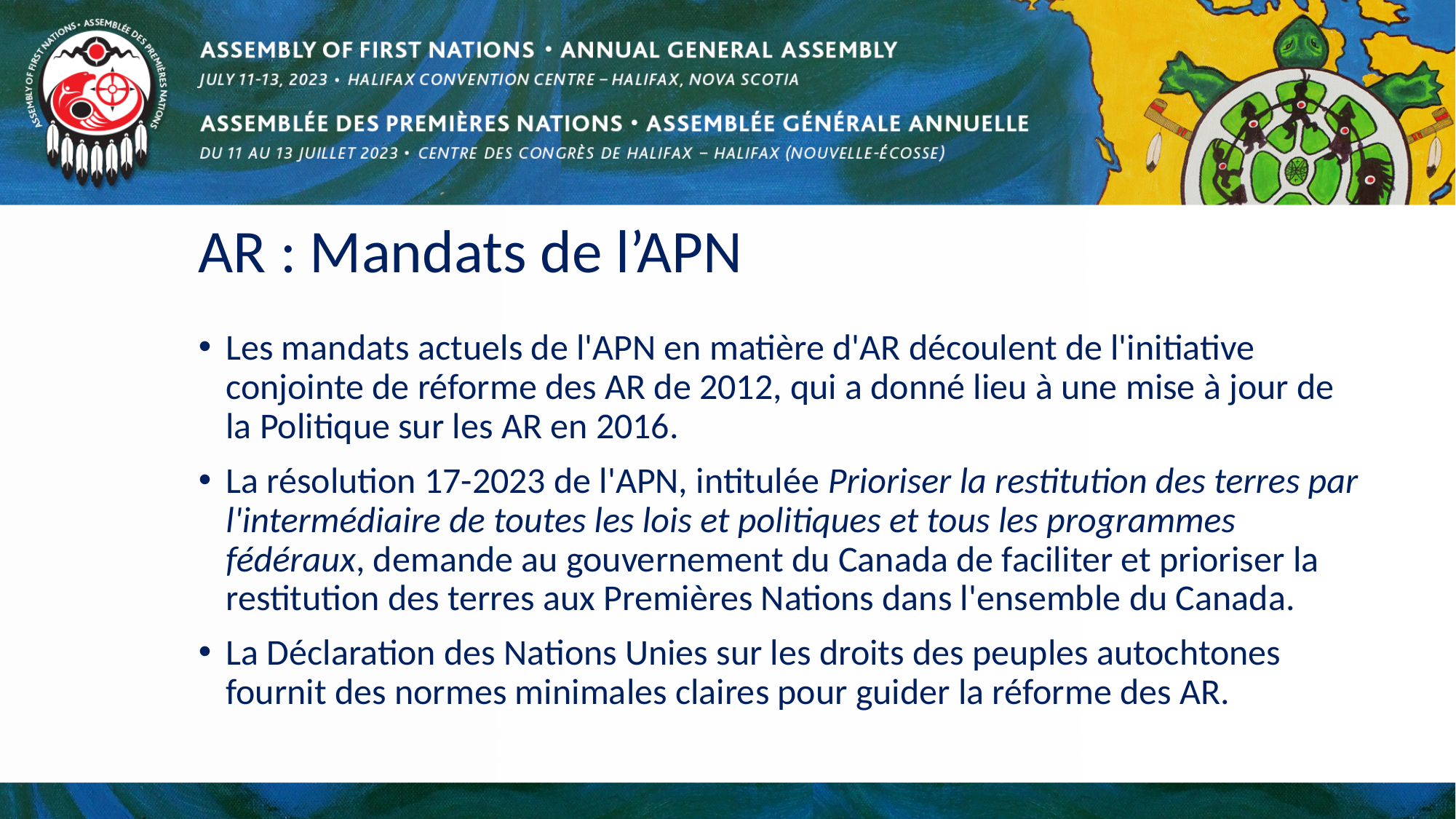

# AR : Mandats de l’APN
Les mandats actuels de l'APN en matière d'AR découlent de l'initiative conjointe de réforme des AR de 2012, qui a donné lieu à une mise à jour de la Politique sur les AR en 2016.
La résolution 17-2023 de l'APN, intitulée Prioriser la restitution des terres par l'intermédiaire de toutes les lois et politiques et tous les programmes fédéraux, demande au gouvernement du Canada de faciliter et prioriser la restitution des terres aux Premières Nations dans l'ensemble du Canada.
La Déclaration des Nations Unies sur les droits des peuples autochtones fournit des normes minimales claires pour guider la réforme des AR.